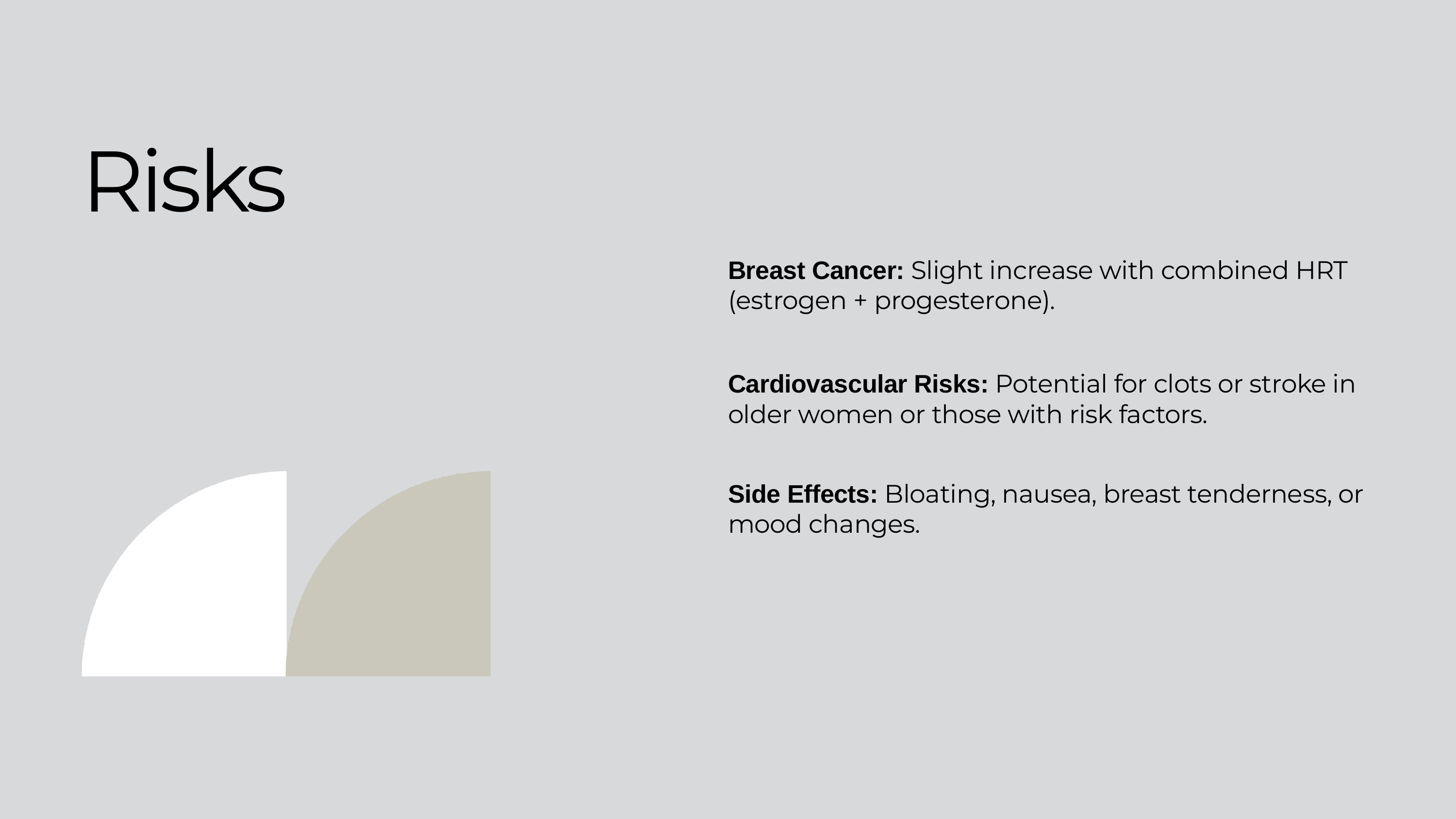

Risks
Breast Cancer: Slight increase with combined HRT (estrogen + progesterone).
Cardiovascular Risks: Potential for clots or stroke in older women or those with risk factors.
Side Effects: Bloating, nausea, breast tenderness, or mood changes.